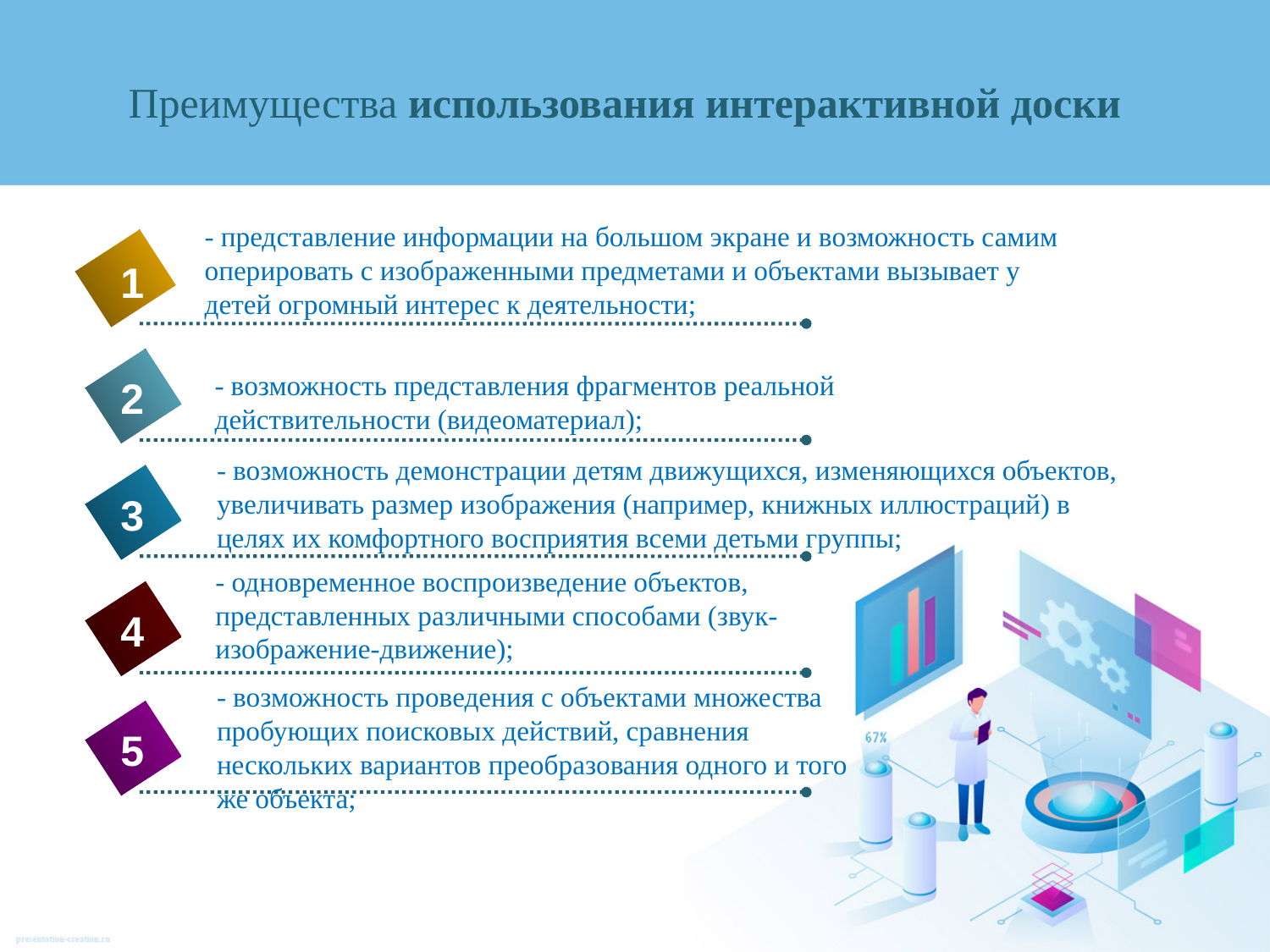

# Преимущества использования интерактивной доски
- представление информации на большом экране и возможность самим оперировать с изображенными предметами и объектами вызывает у детей огромный интерес к деятельности;

1

- возможность представления фрагментов реальной действительности (видеоматериал);
2

- возможность демонстрации детям движущихся, изменяющихся объектов, увеличивать размер изображения (например, книжных иллюстраций) в целях их комфортного восприятия всеми детьми группы;

3

- одновременное воспроизведение объектов, представленных различными способами (звук-изображение-движение);

4

- возможность проведения с объектами множества пробующих поисковых действий, сравнения нескольких вариантов преобразования одного и того же объекта;

5